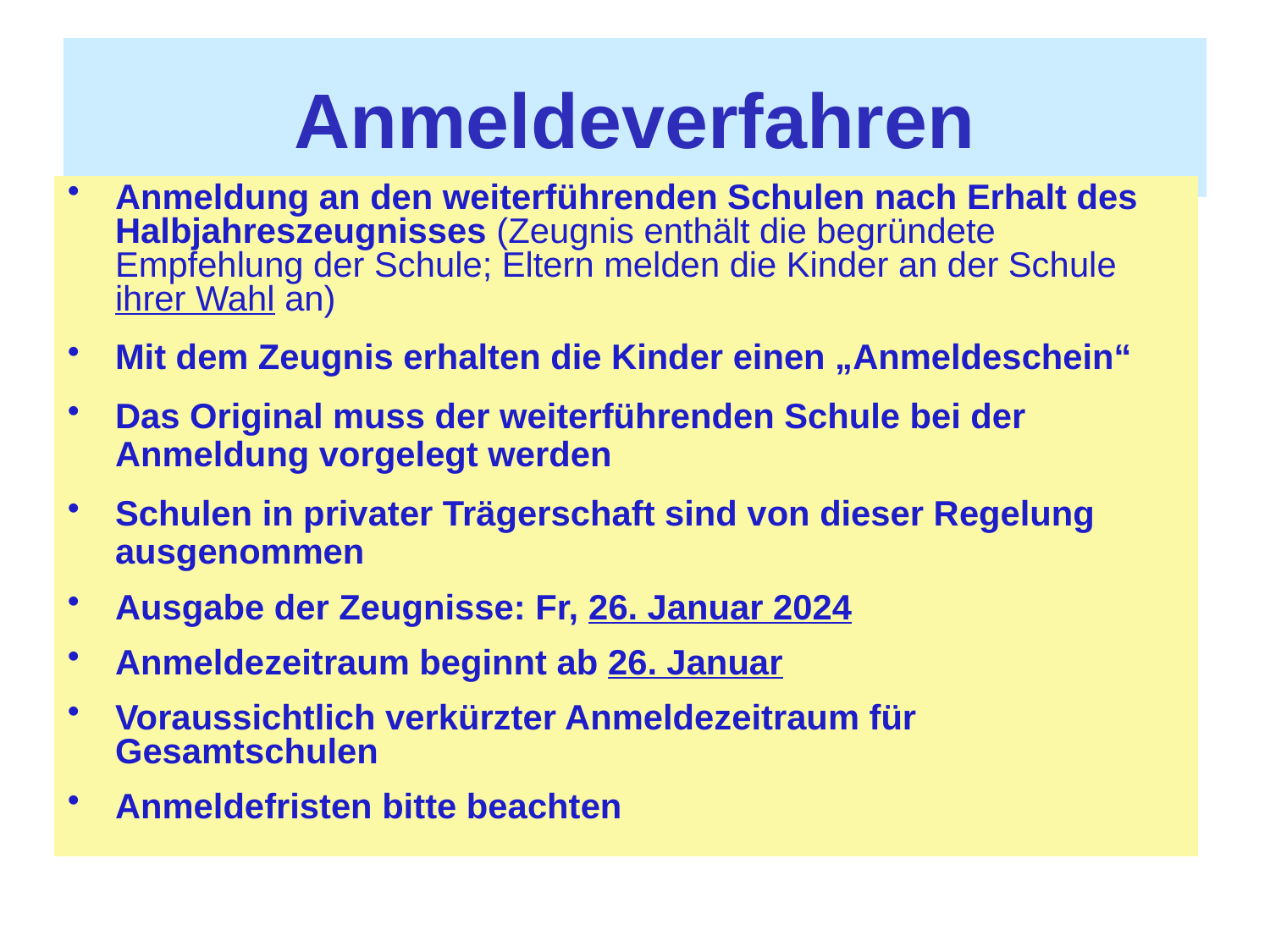

# Anmeldeverfahren
Anmeldung an den weiterführenden Schulen nach Erhalt des Halbjahreszeugnisses (Zeugnis enthält die begründete Empfehlung der Schule; Eltern melden die Kinder an der Schule ihrer Wahl an)
Mit dem Zeugnis erhalten die Kinder einen „Anmeldeschein“
Das Original muss der weiterführenden Schule bei der Anmeldung vorgelegt werden
Schulen in privater Trägerschaft sind von dieser Regelung ausgenommen
Ausgabe der Zeugnisse: Fr, 26. Januar 2024
Anmeldezeitraum beginnt ab 26. Januar
Voraussichtlich verkürzter Anmeldezeitraum für Gesamtschulen
Anmeldefristen bitte beachten